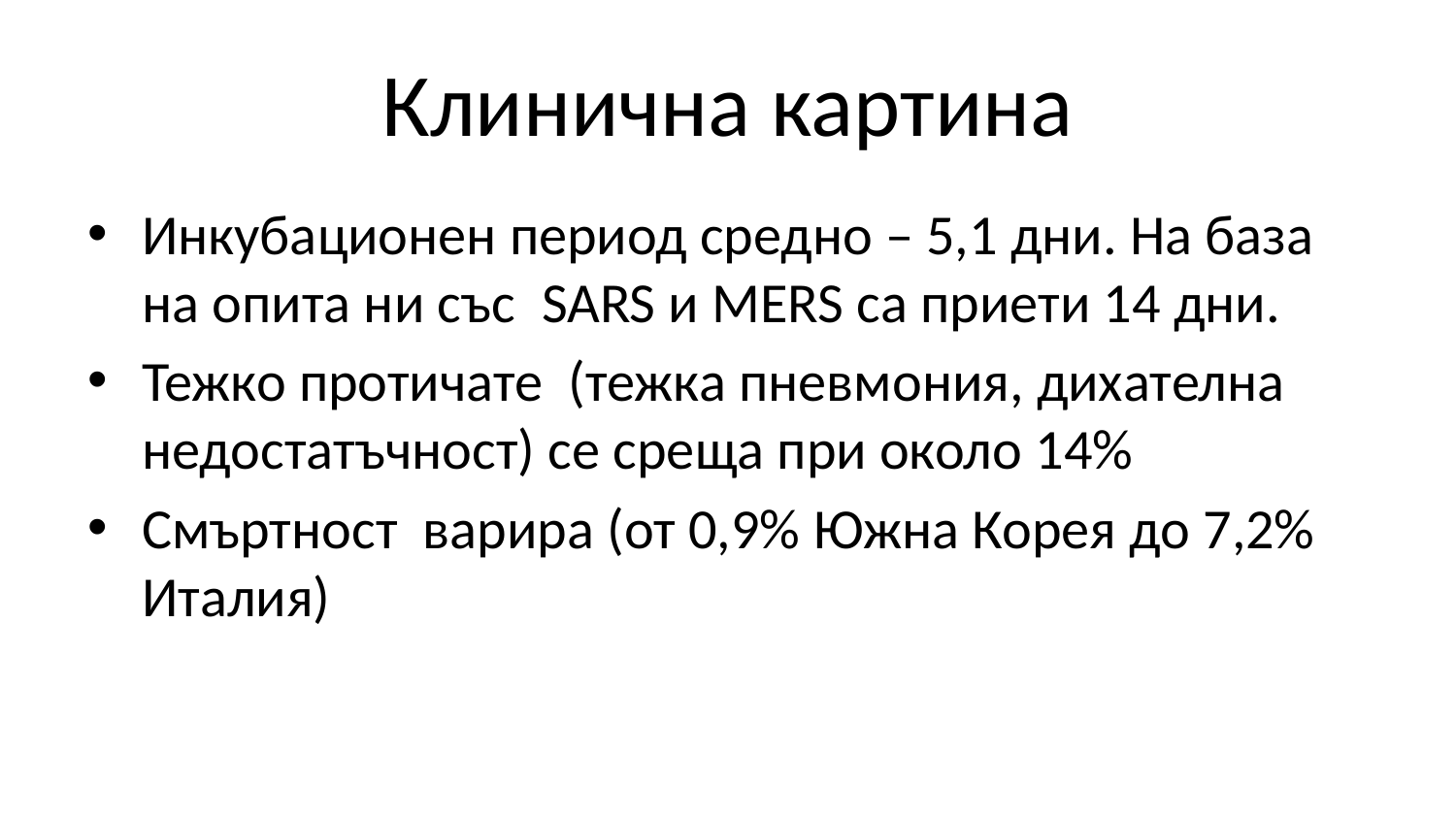

# Клинична картина
Инкубационен период средно – 5,1 дни. На база на опита ни със  SARS и MERS са приети 14 дни.
Тежко протичате  (тежка пневмония, дихателна недостатъчност) се среща при около 14%
Смъртност  варира (от 0,9% Южна Корея до 7,2% Италия)